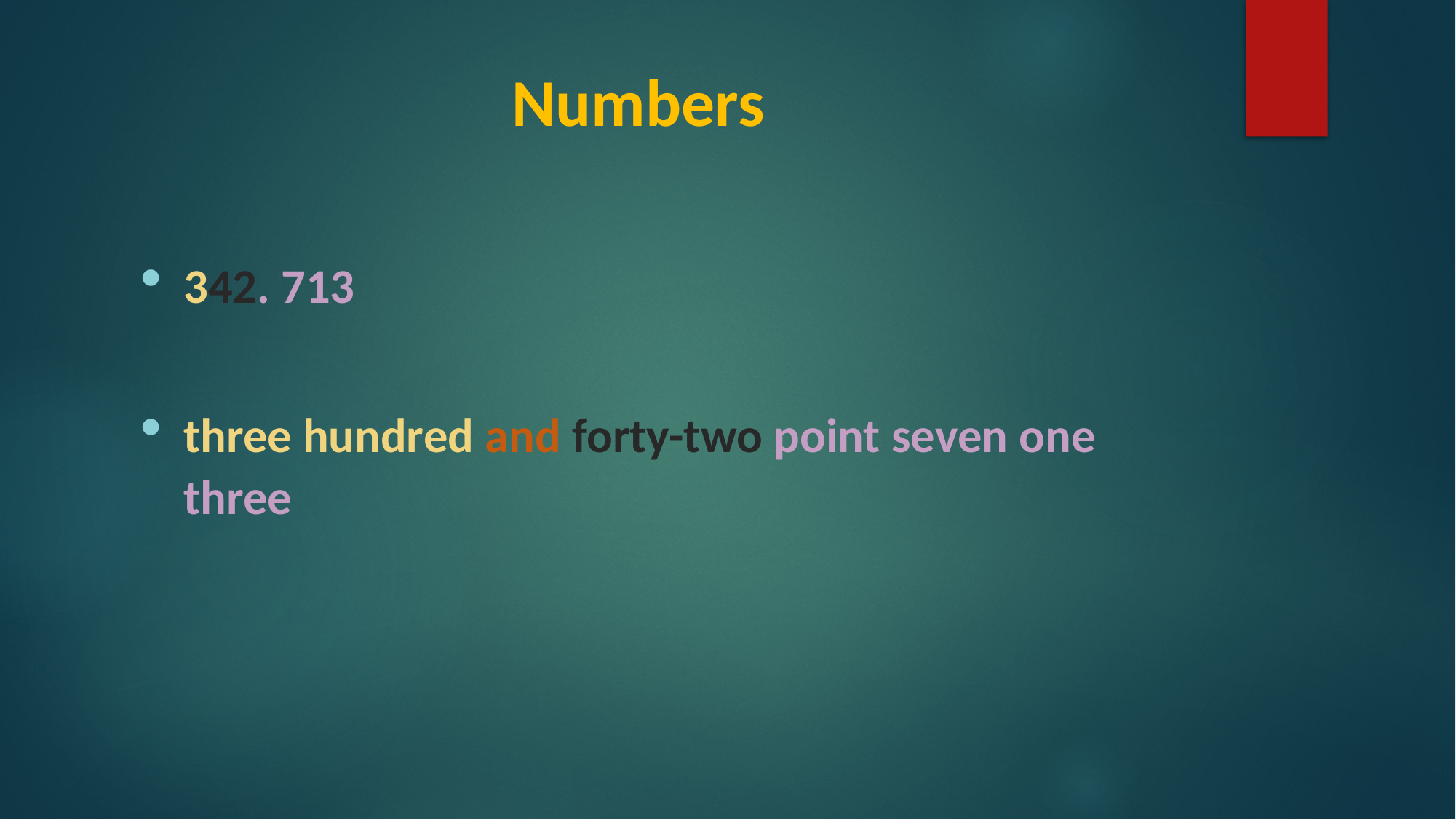

# Numbers
342. 713

three hundred and forty-two point seven one  three